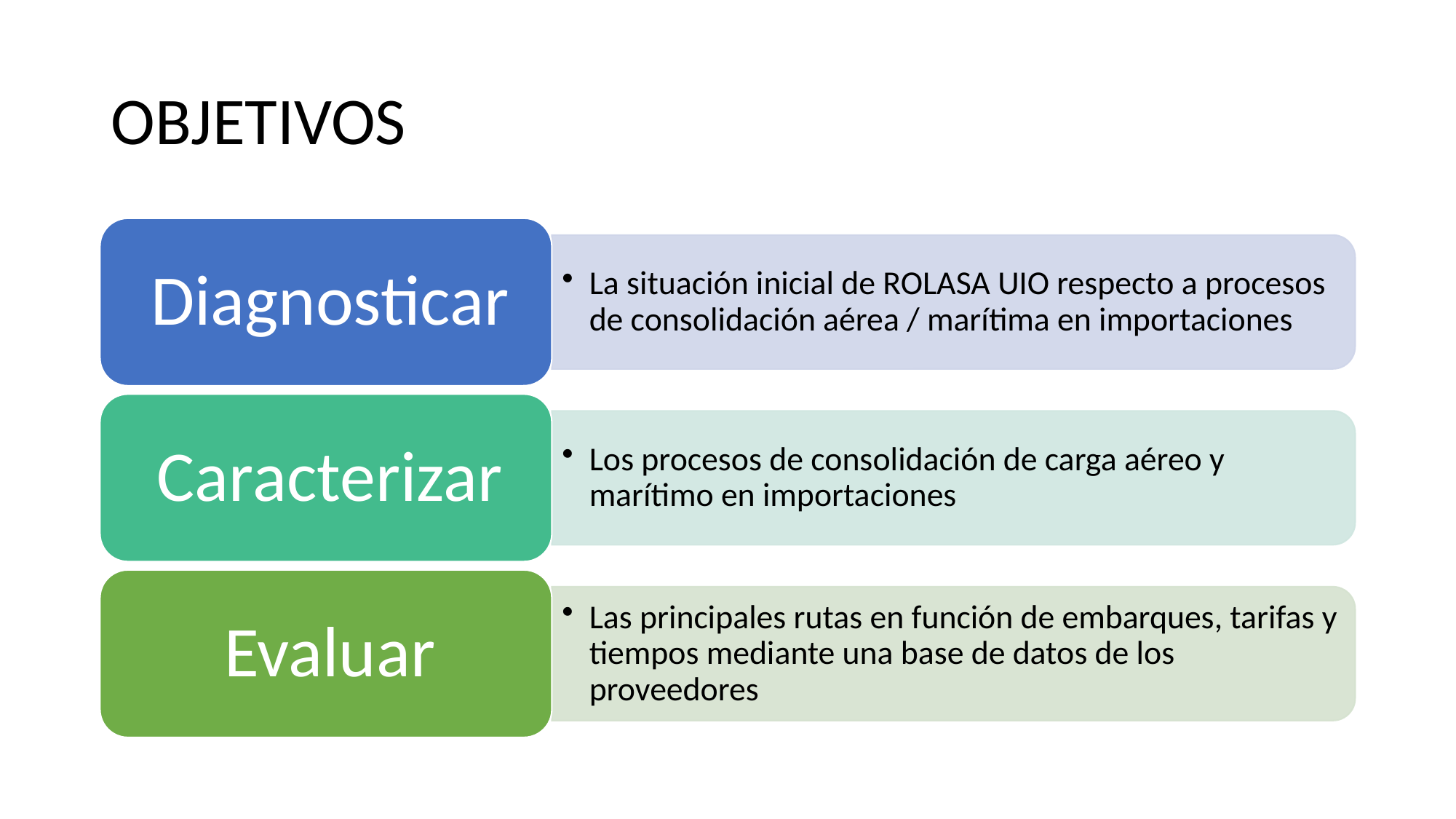

# OBJETIVOS
La situación inicial de ROLASA UIO respecto a procesos de consolidación aérea / marítima en importaciones
Diagnosticar
Los procesos de consolidación de carga aéreo y marítimo en importaciones
Caracterizar
Las principales rutas en función de embarques, tarifas y tiempos mediante una base de datos de los proveedores
Evaluar